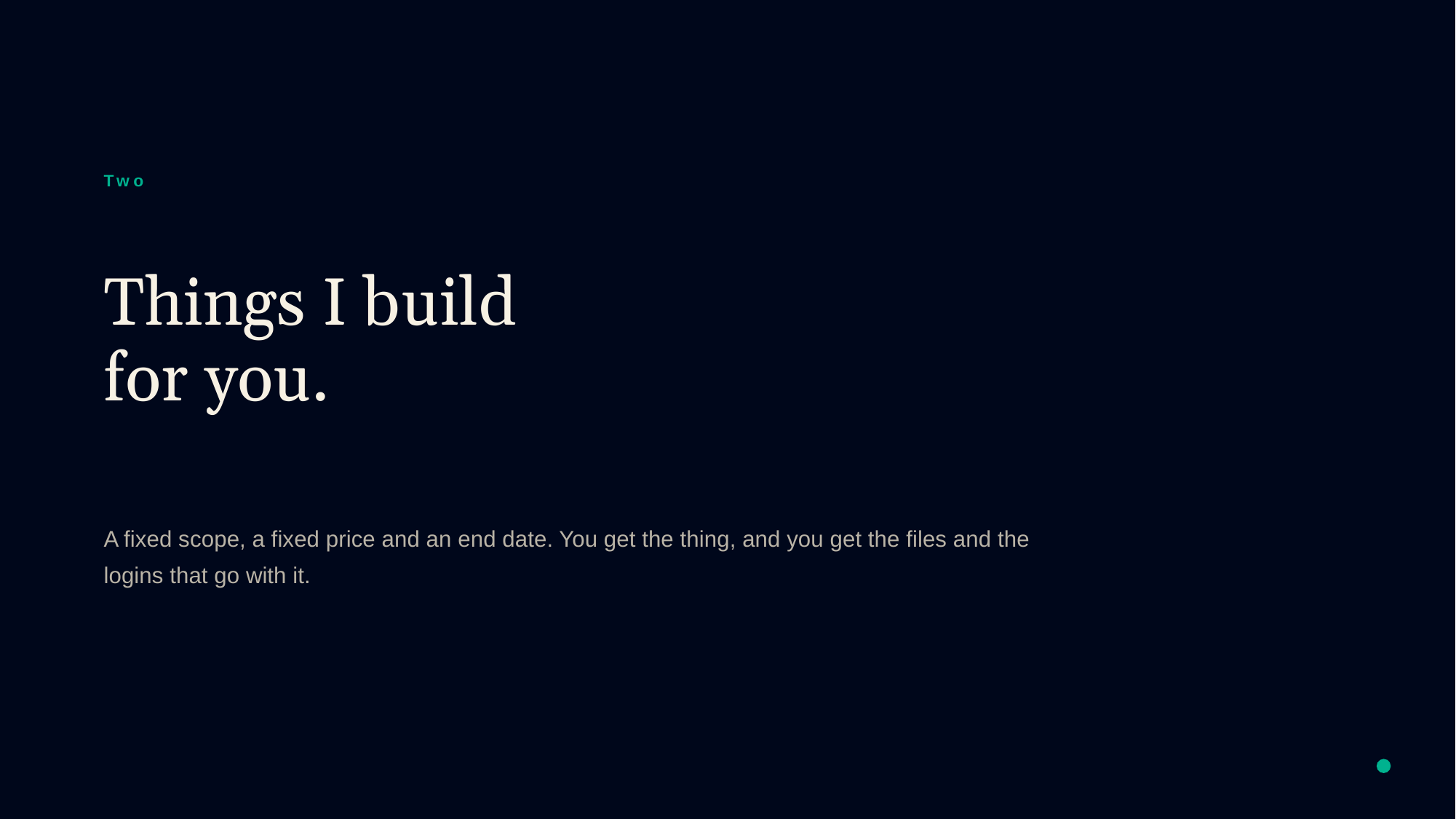

Two
Things I build
for you.
A fixed scope, a fixed price and an end date. You get the thing, and you get the files and the logins that go with it.